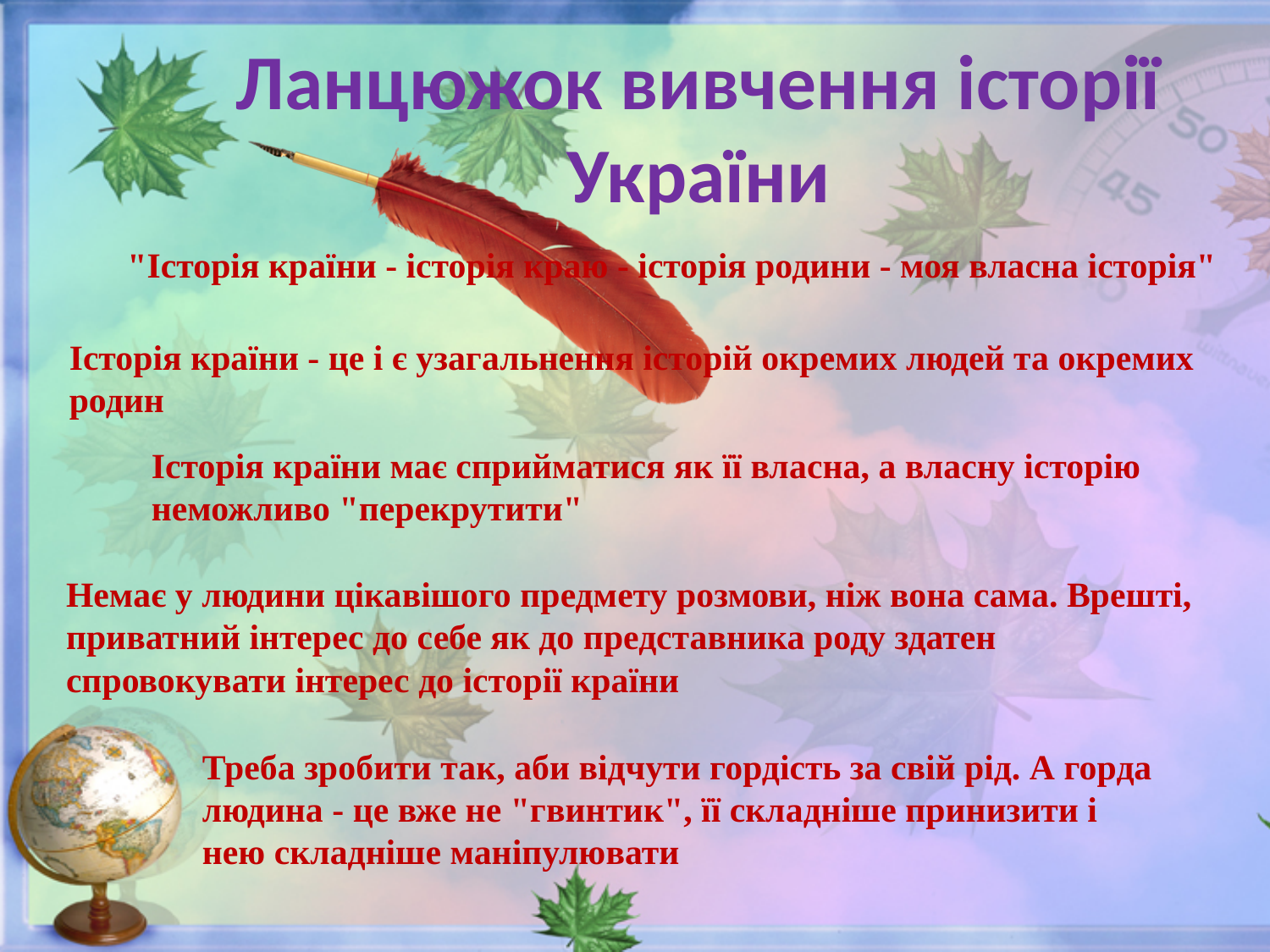

# Ланцюжок вивчення історії України
"Історія країни - історія краю - історія родини - моя власна історія"
Історія країни - це і є узагальнення історій окремих людей та окремих родин
Історія країни має сприйматися як її власна, а власну історію неможливо "перекрутити"
Немає у людини цікавішого предмету розмови, ніж вона сама. Врешті, приватний інтерес до себе як до представника роду здатен спровокувати інтерес до історії країни
Треба зробити так, аби відчути гордість за свій рід. А горда людина - це вже не "гвинтик", її складніше принизити і нею складніше маніпулювати